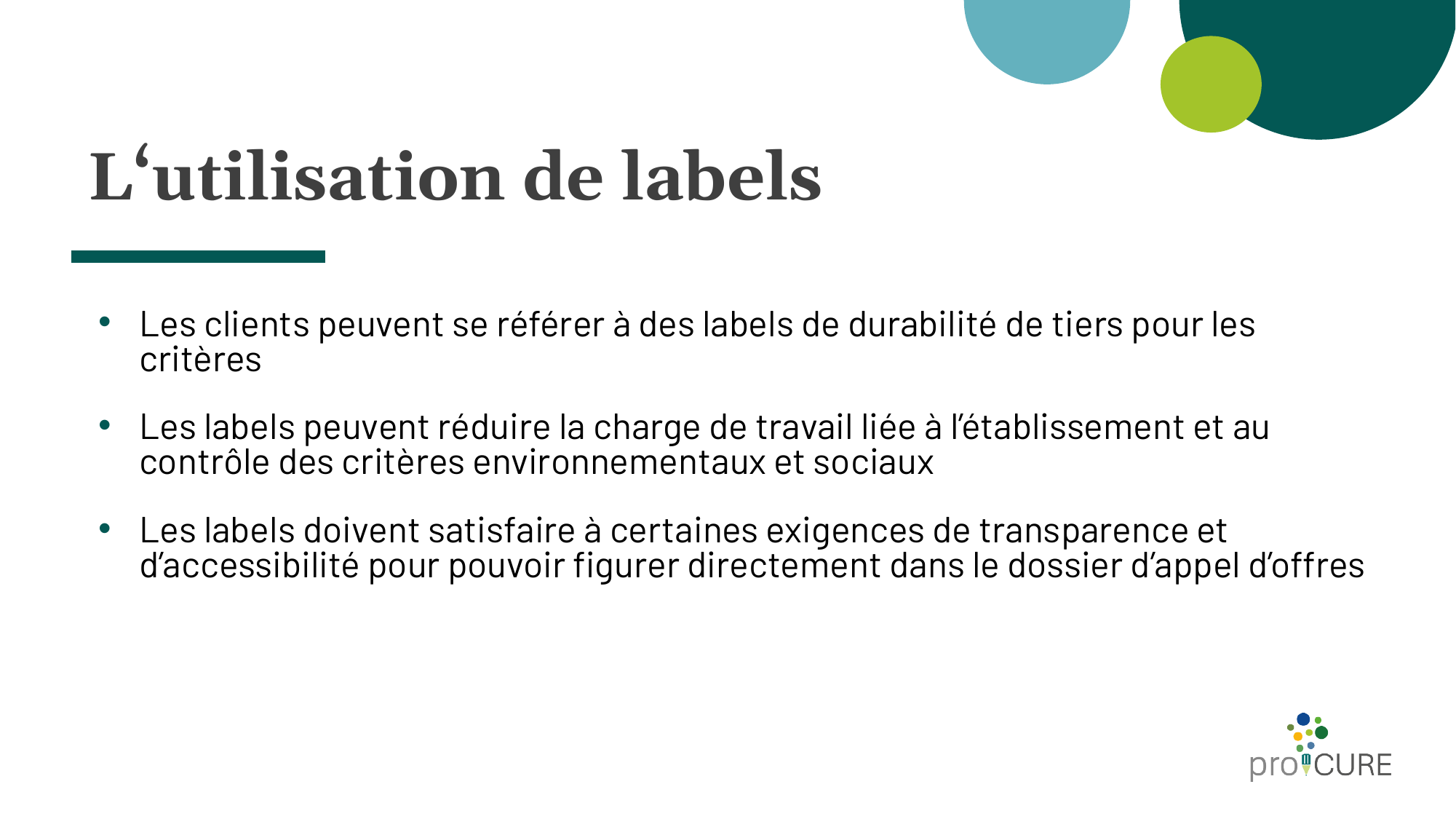

# L‘utilisation de labels
Les clients peuvent se référer à des labels de durabilité de tiers pour les critères
Les labels peuvent réduire la charge de travail liée à l’établissement et au contrôle des critères environnementaux et sociaux
Les labels doivent satisfaire à certaines exigences de transparence et d’accessibilité pour pouvoir figurer directement dans le dossier d’appel d’offres